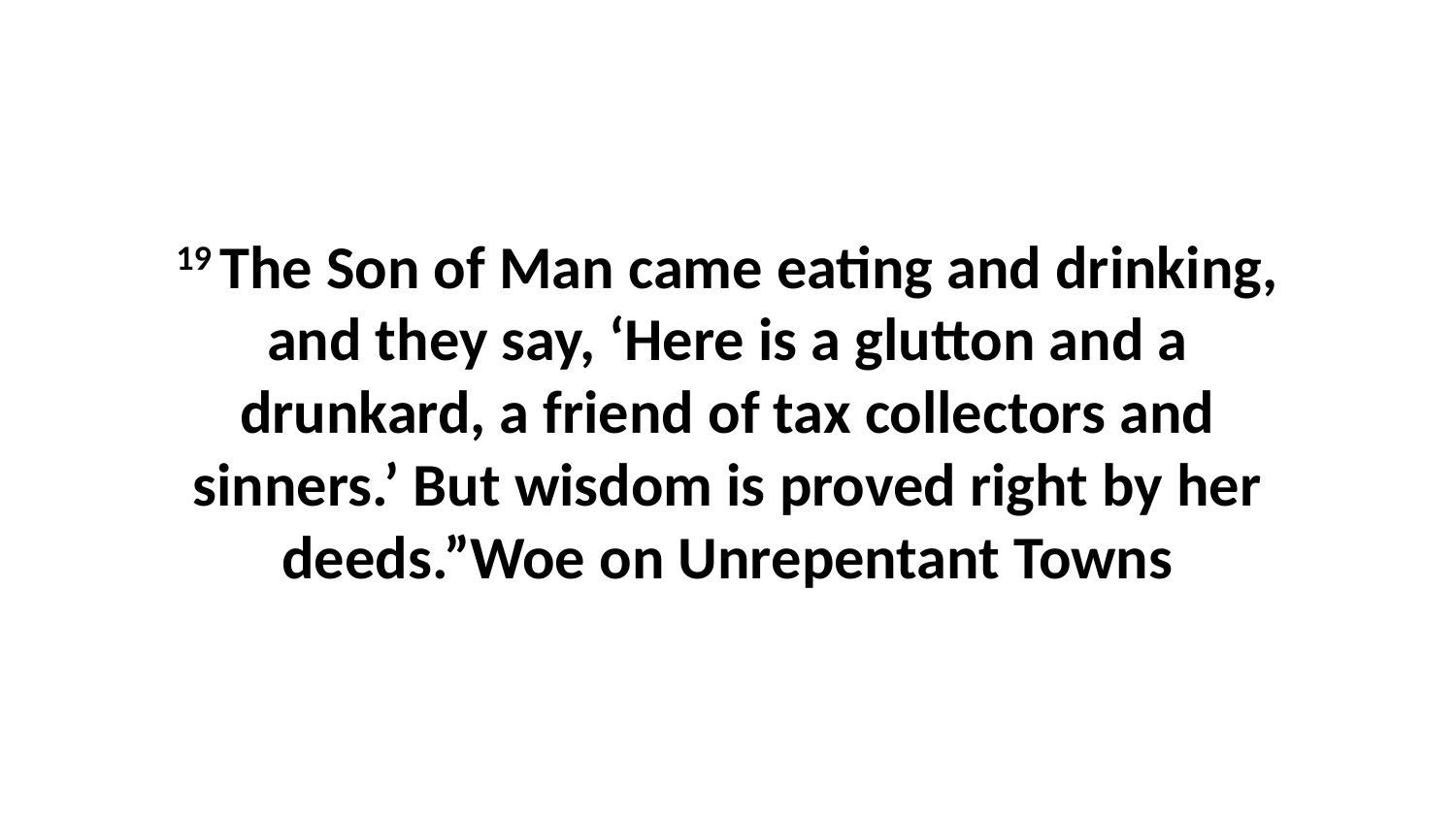

19 The Son of Man came eating and drinking, and they say, ‘Here is a glutton and a drunkard, a friend of tax collectors and sinners.’ But wisdom is proved right by her deeds.”Woe on Unrepentant Towns